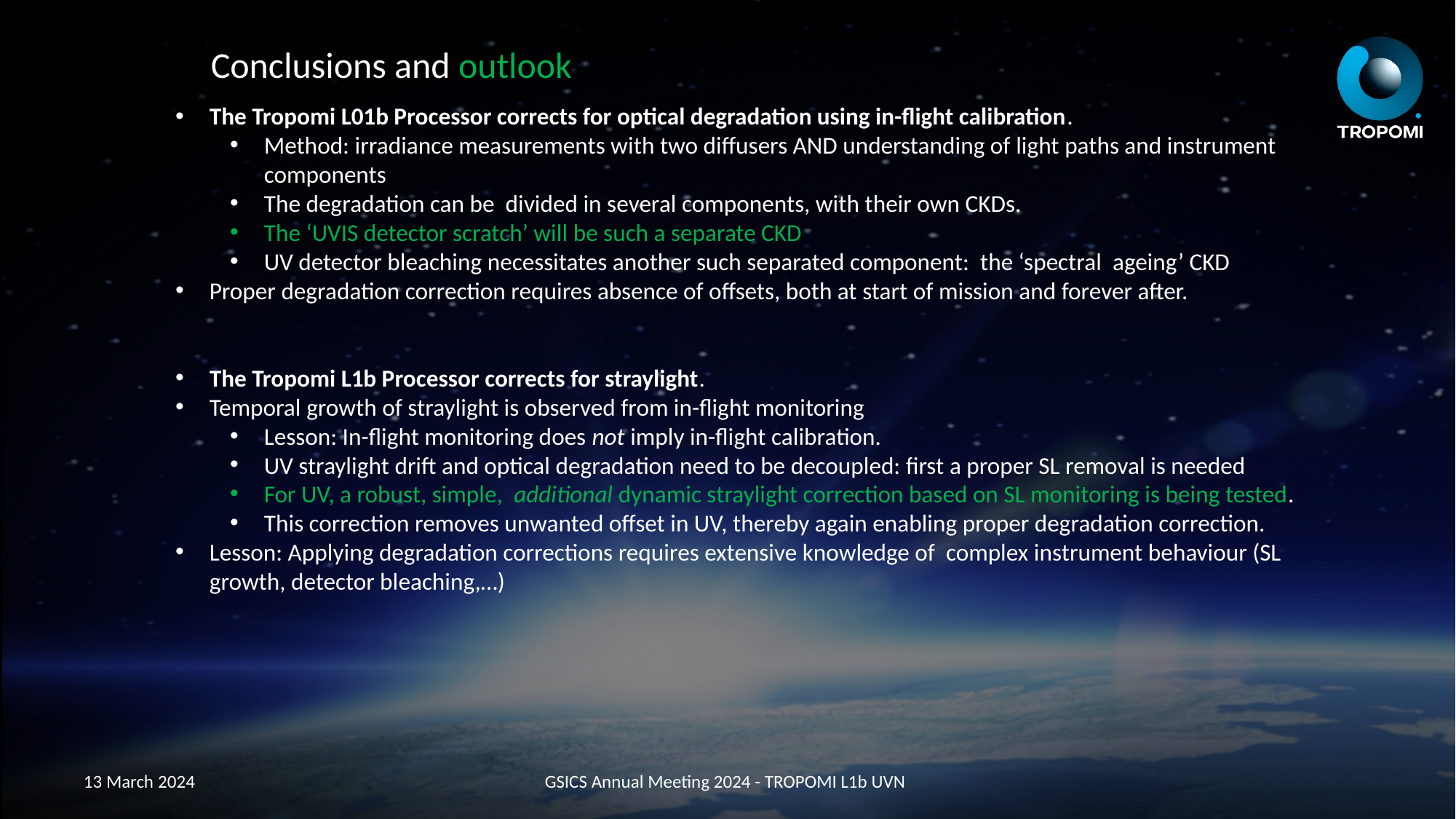

Conclusions and outlook
The Tropomi L01b Processor corrects for optical degradation using in-flight calibration.
Method: irradiance measurements with two diffusers AND understanding of light paths and instrument components
The degradation can be  divided in several components, with their own CKDs.
The ‘UVIS detector scratch’ will be such a separate CKD
UV detector bleaching necessitates another such separated component:  the ‘spectral  ageing’ CKD
Proper degradation correction requires absence of offsets, both at start of mission and forever after.

The Tropomi L1b Processor corrects for straylight.
Temporal growth of straylight is observed from in-flight monitoring
Lesson: In-flight monitoring does not imply in-flight calibration.
UV straylight drift and optical degradation need to be decoupled: first a proper SL removal is needed
For UV, a robust, simple,  additional dynamic straylight correction based on SL monitoring is being tested.
This correction removes unwanted offset in UV, thereby again enabling proper degradation correction.
Lesson: Applying degradation corrections requires extensive knowledge of  complex instrument behaviour (SL growth, detector bleaching,…)

13 March 2024
GSICS Annual Meeting 2024 - TROPOMI L1b UVN